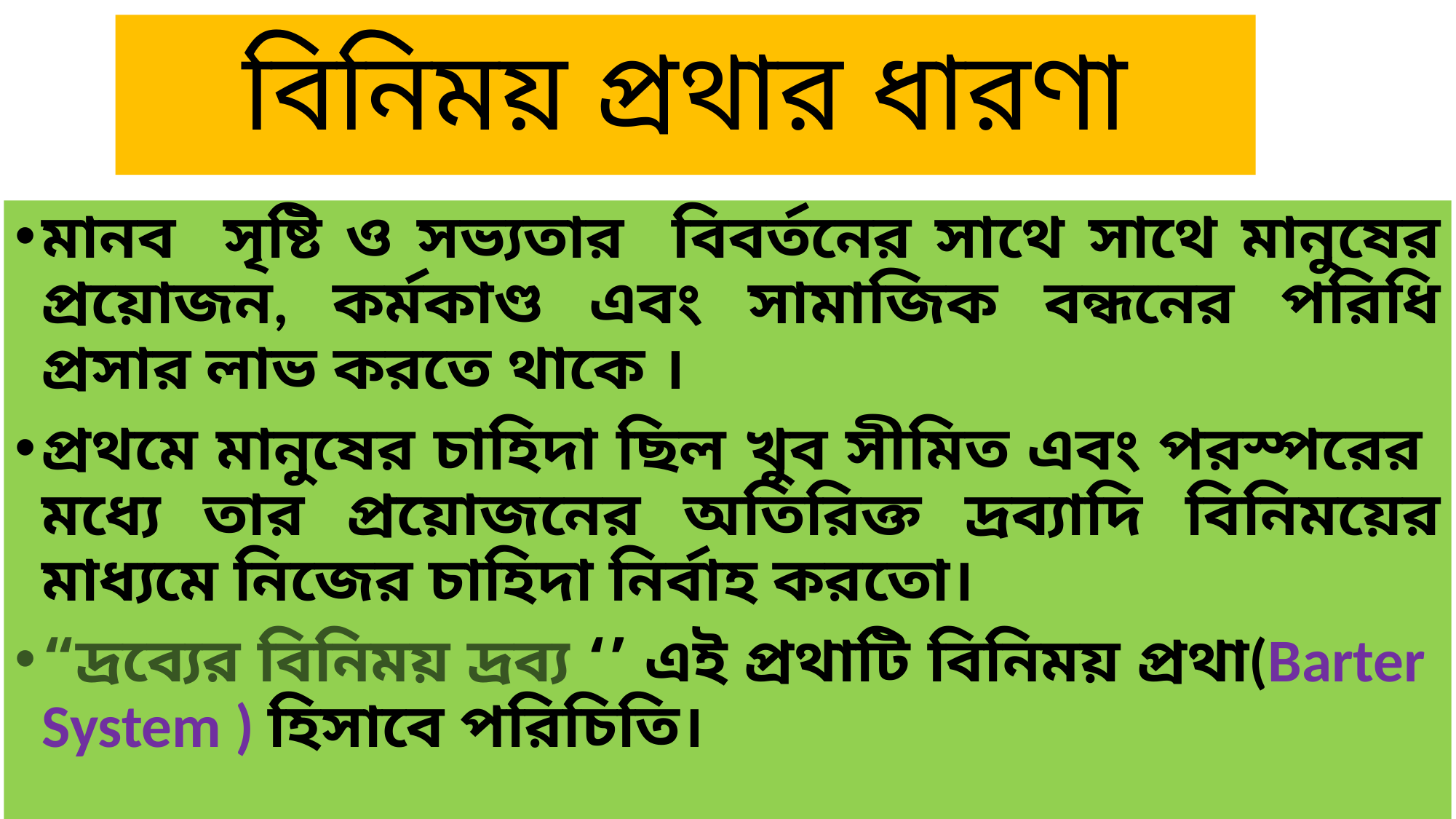

# বিনিময় প্রথার ধারণা
মানব  সৃষ্টি ও সভ্যতার  বিবর্তনের সাথে সাথে মানুষের প্রয়োজন, কর্মকাণ্ড এবং সামাজিক বন্ধনের পরিধি প্রসার লাভ করতে থাকে ।
প্রথমে মানুষের চাহিদা ছিল খুব সীমিত এবং পরস্পরের  মধ্যে তার প্রয়োজনের অতিরিক্ত দ্রব্যাদি বিনিময়ের মাধ্যমে নিজের চাহিদা নির্বাহ করতো।
“দ্রব্যের বিনিময় দ্রব্য ‘’ এই প্রথাটি বিনিময় প্রথা(Barter  System ) হিসাবে পরিচিতি।